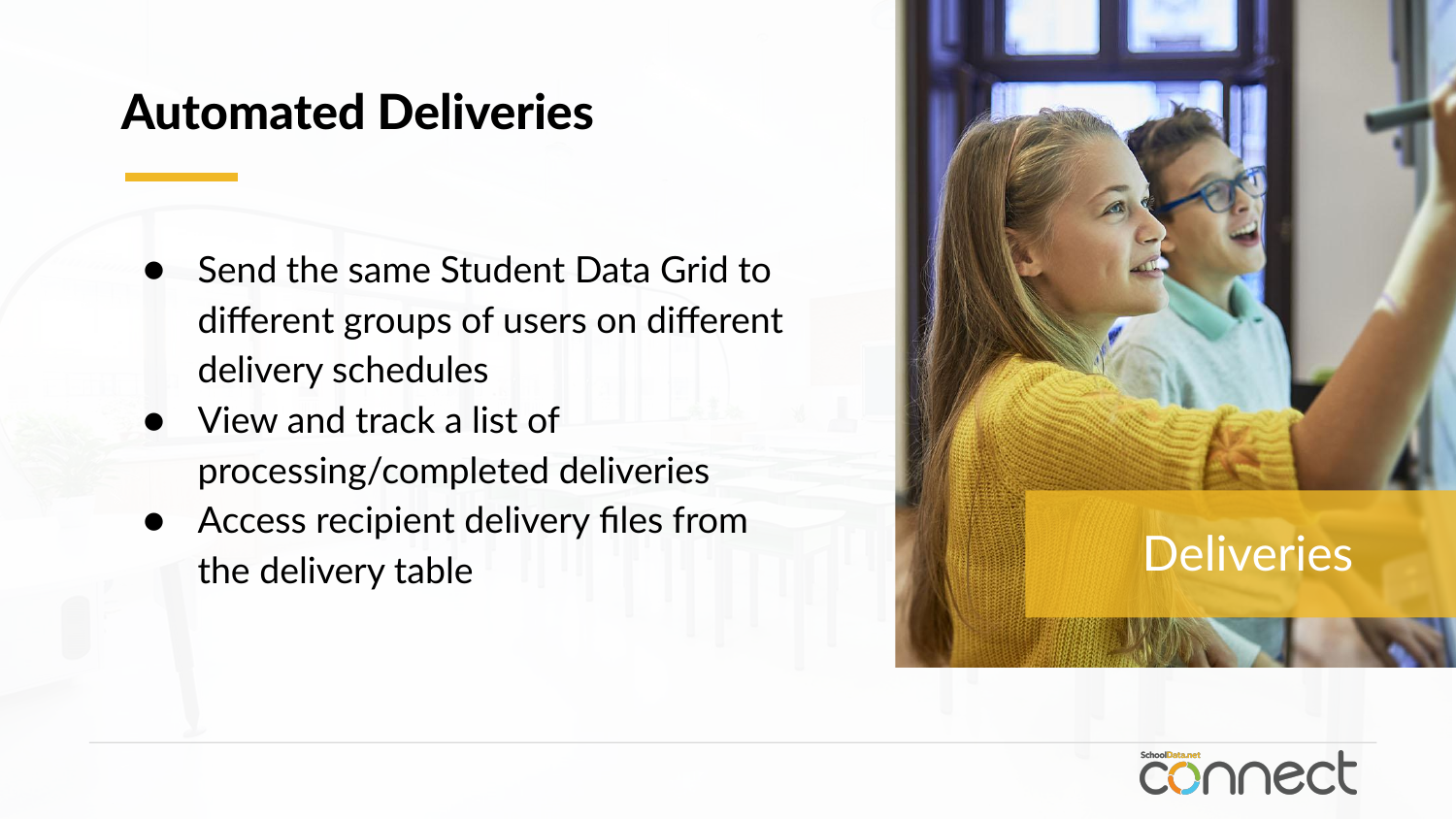

# Automated Deliveries
Send the same Student Data Grid to different groups of users on different delivery schedules
View and track a list of processing/completed deliveries
Access recipient delivery files from the delivery table
Deliveries